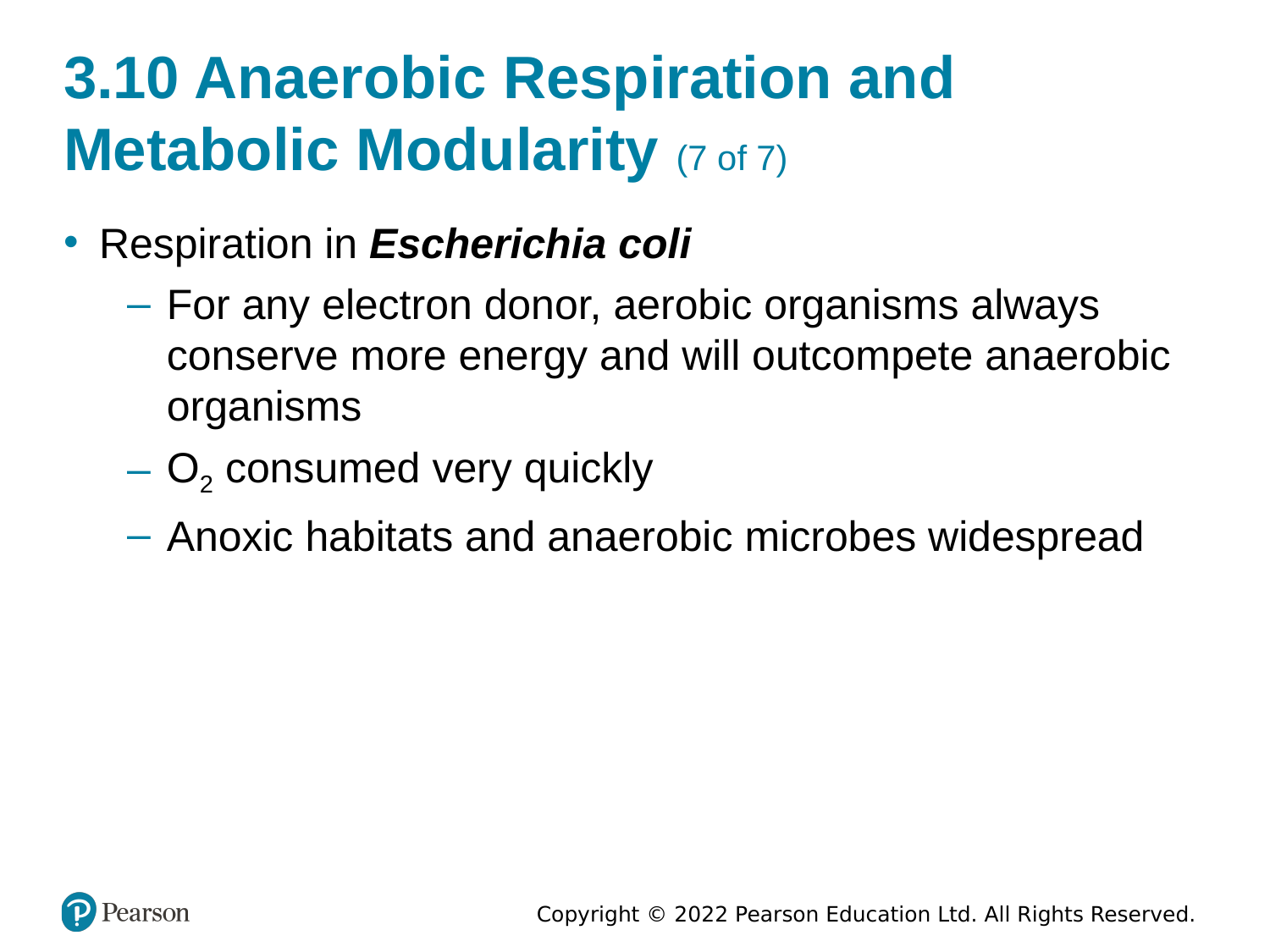

# 3.10 Anaerobic Respiration and Metabolic Modularity (7 of 7)
Respiration in Escherichia coli
For any electron donor, aerobic organisms always conserve more energy and will outcompete anaerobic organisms
O2 consumed very quickly
Anoxic habitats and anaerobic microbes widespread